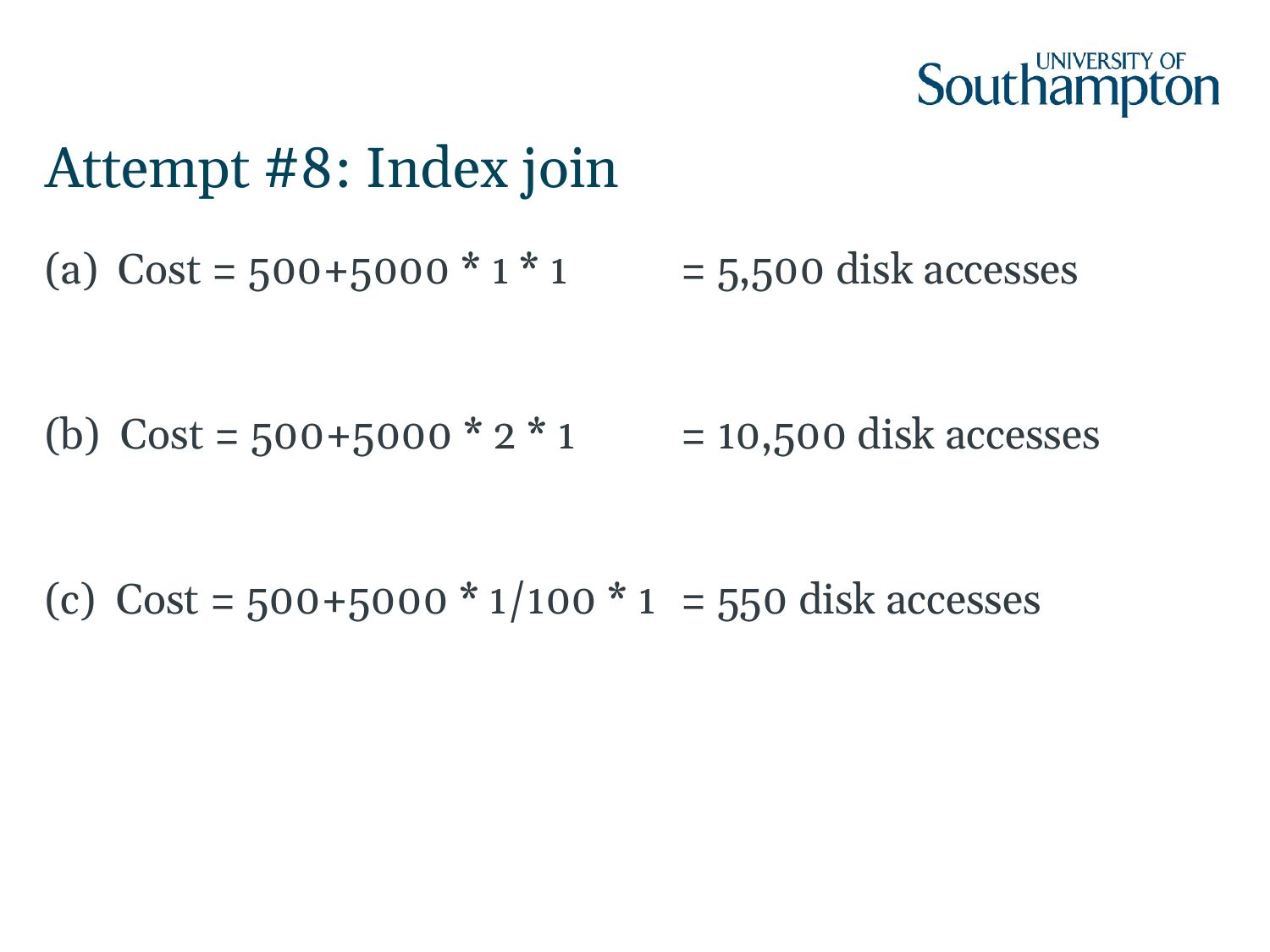

# Attempt #8: Index join
(a)  Cost = 500+5000 * 1 * 1 	= 5,500 disk accesses

(b)  Cost = 500+5000 * 2 * 1 	= 10,500 disk accesses

(c)  Cost = 500+5000 * 1/100 * 1 	= 550 disk accesses